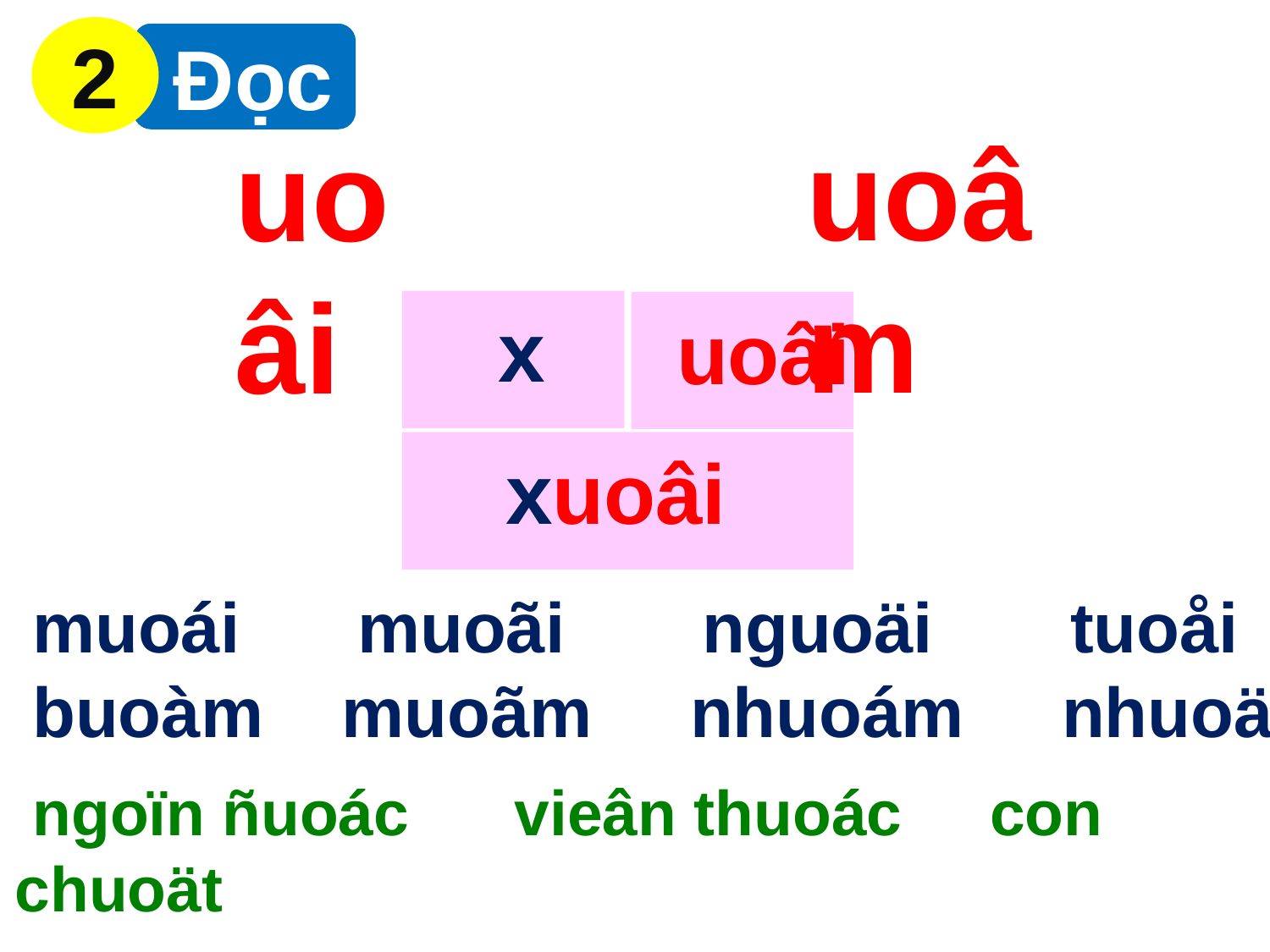

2
 Đọc
uoâm
uoâi

x
uoâi
xuoâi
muoái      muoãi       nguoäi       tuoåi
buoàm    muoãm     nhuoám     nhuoäm
 ngoïn ñuoác      vieân thuoác     con chuoät